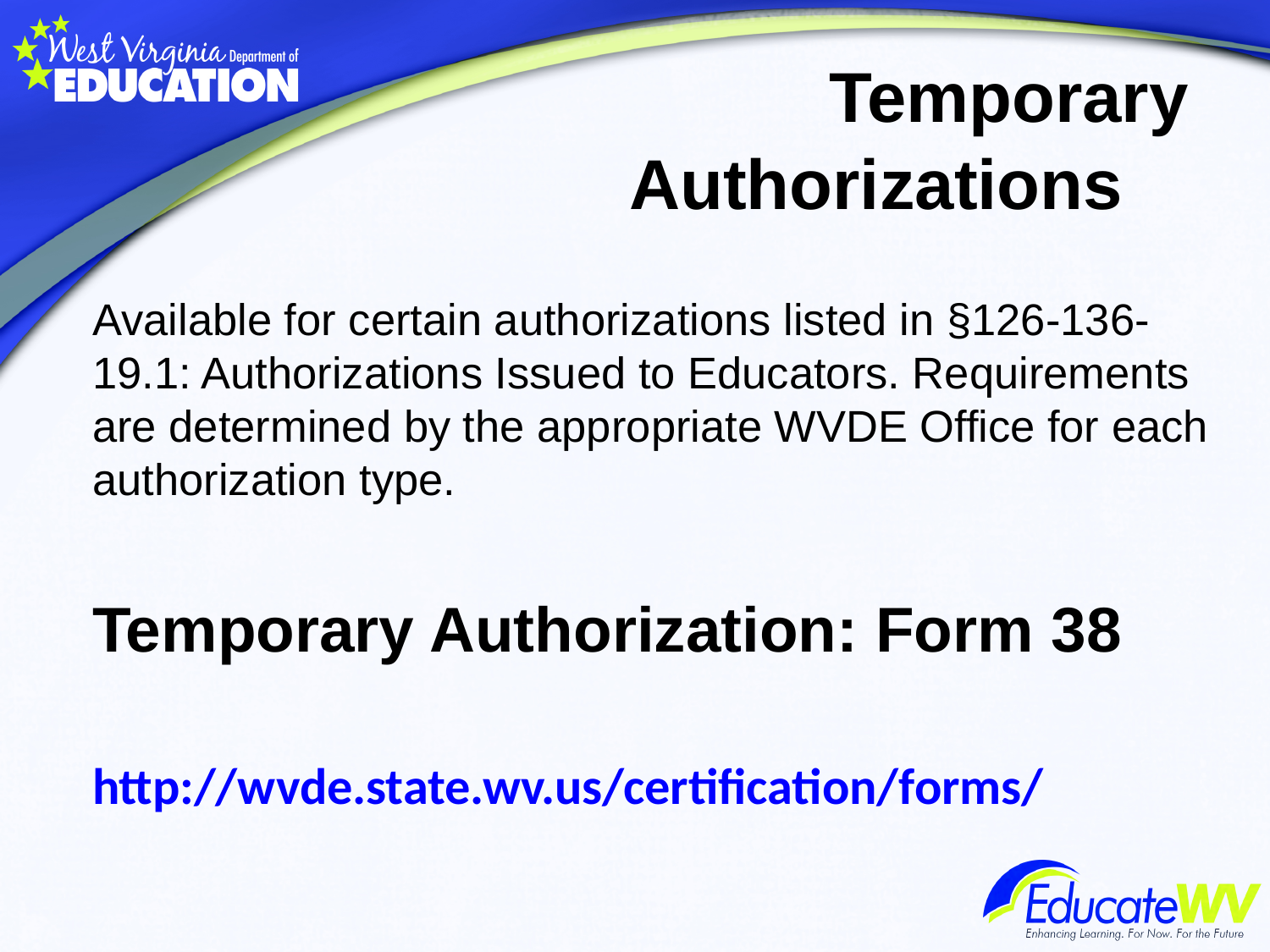

# Temporary       Authorizations
Available for certain authorizations listed in §126-136-19.1: Authorizations Issued to Educators. Requirements are determined by the appropriate WVDE Office for each authorization type.

Temporary Authorization: Form 38

http://wvde.state.wv.us/certification/forms/